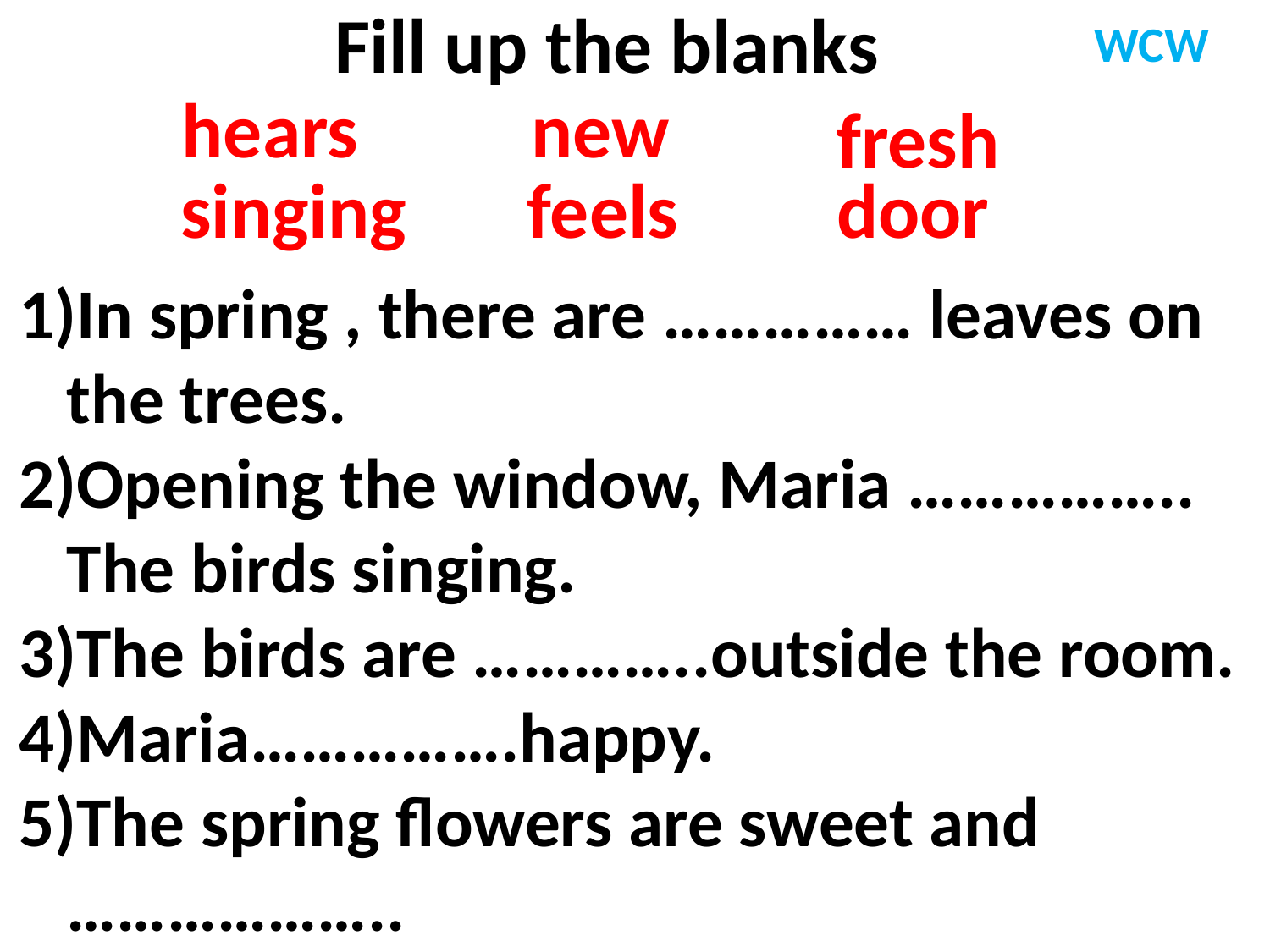

Fill up the blanks
WCW
hears
new
fresh
feels
singing
door
In spring , there are …………… leaves on the trees.
Opening the window, Maria …………….. The birds singing.
The birds are …………..outside the room.
Maria…………….happy.
The spring flowers are sweet and ………………..